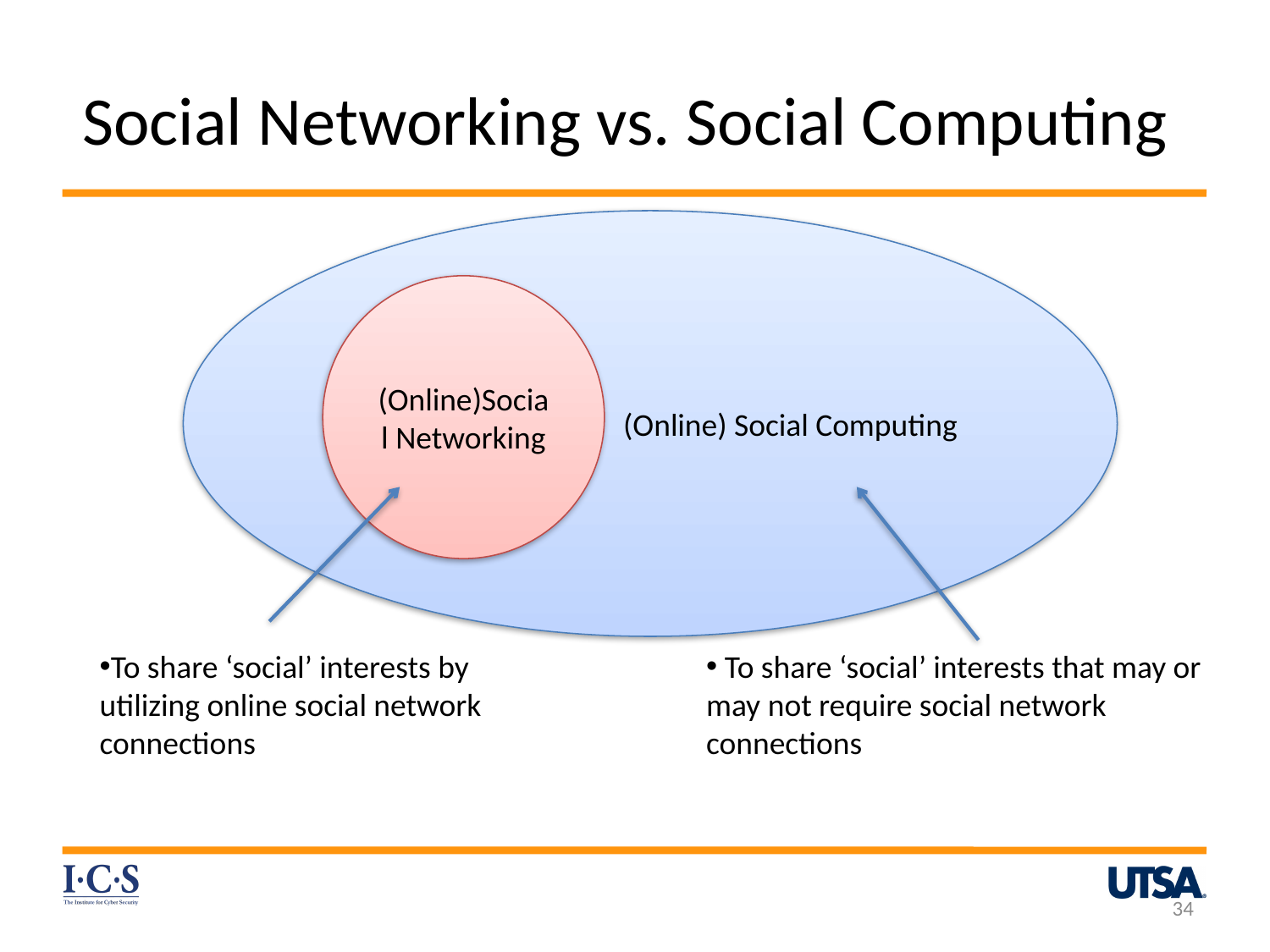

# Social Networking vs. Social Computing
                                       (Online) Social Computing
(Online)Social Networking
To share ‘social’ interests by utilizing online social network connections
 To share ‘social’ interests that may or may not require social network connections
34